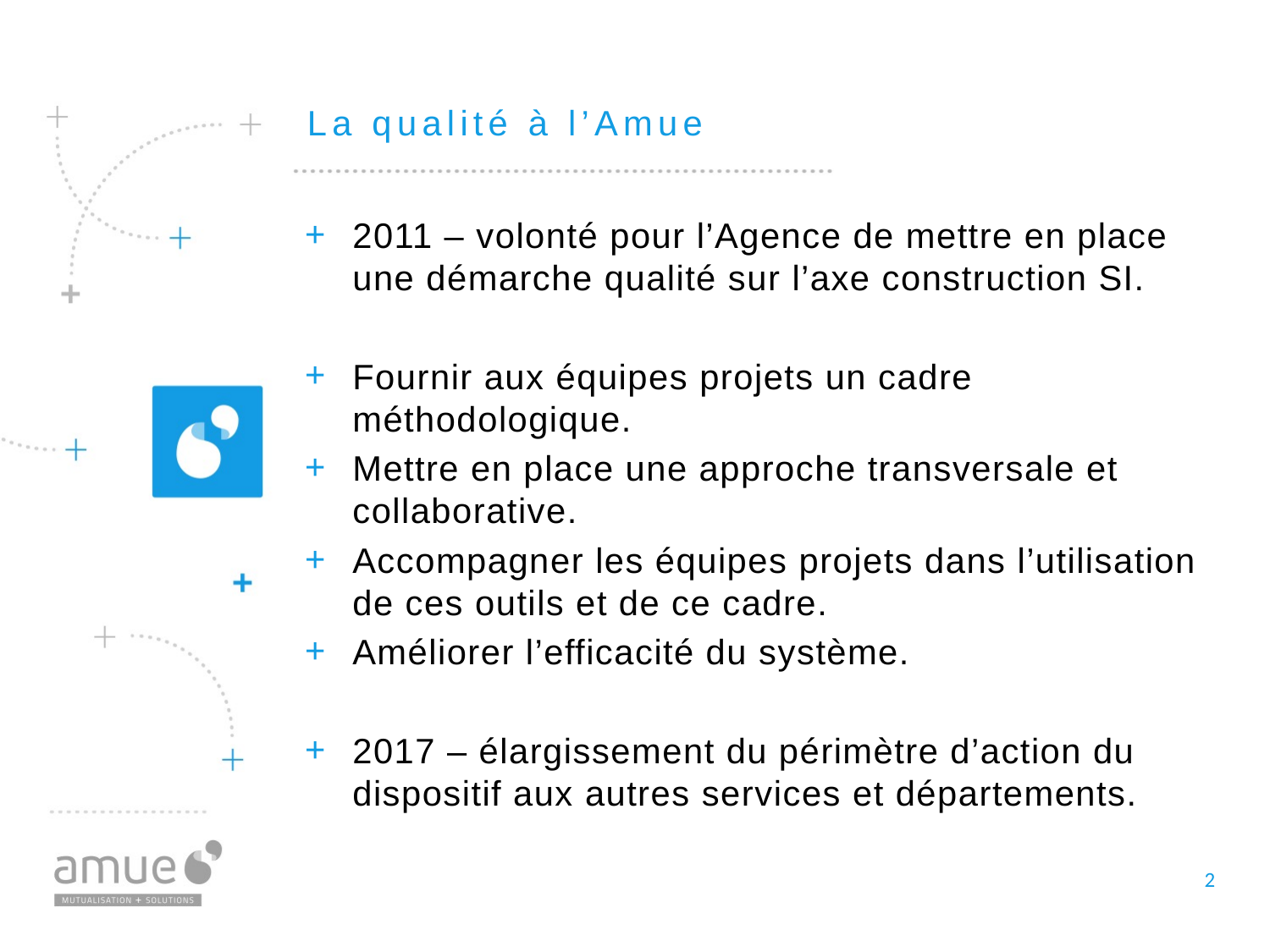

# La qualité à l’Amue
2011 – volonté pour l’Agence de mettre en place une démarche qualité sur l’axe construction SI.

Fournir aux équipes projets un cadre méthodologique.
Mettre en place une approche transversale et collaborative.
Accompagner les équipes projets dans l’utilisation de ces outils et de ce cadre.
Améliorer l’efficacité du système.

2017 – élargissement du périmètre d’action du dispositif aux autres services et départements.
2